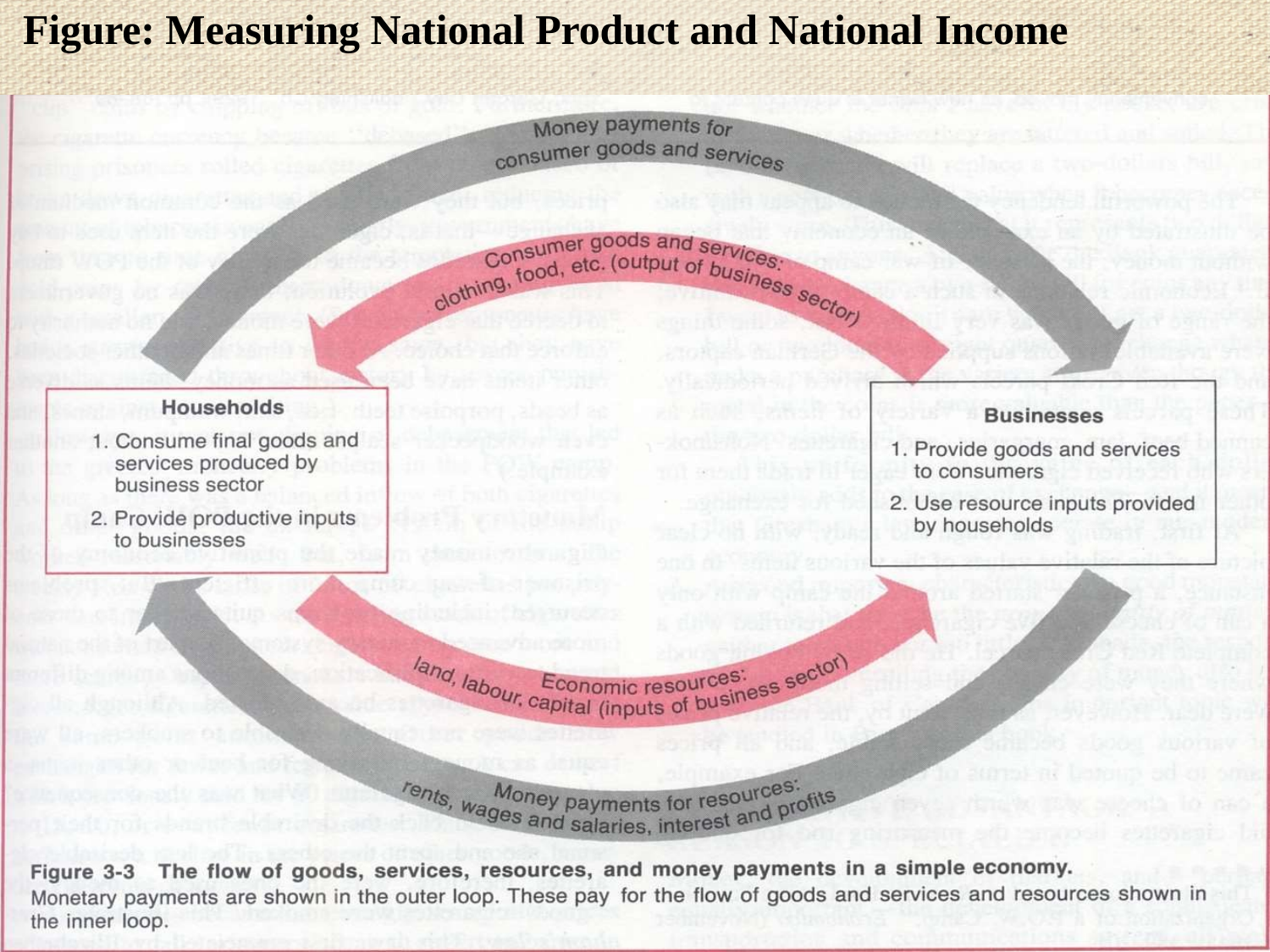

Figure: Measuring National Product and National Income